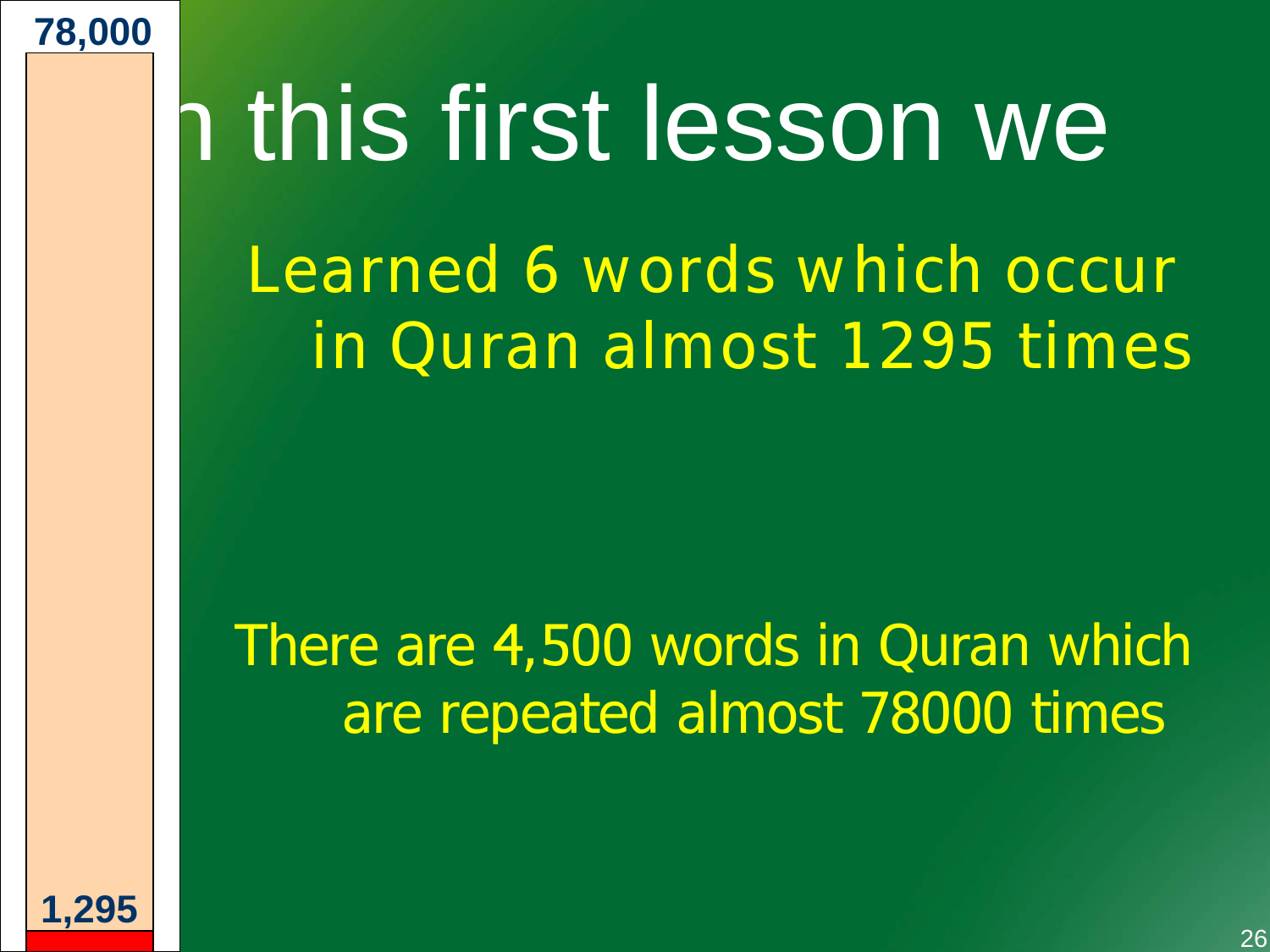

78,000
# In this first lesson we

Learned 6 words which occur in Quran almost 1295 times

There are 4,500 words in Quran which are repeated almost 78000 times
1,295